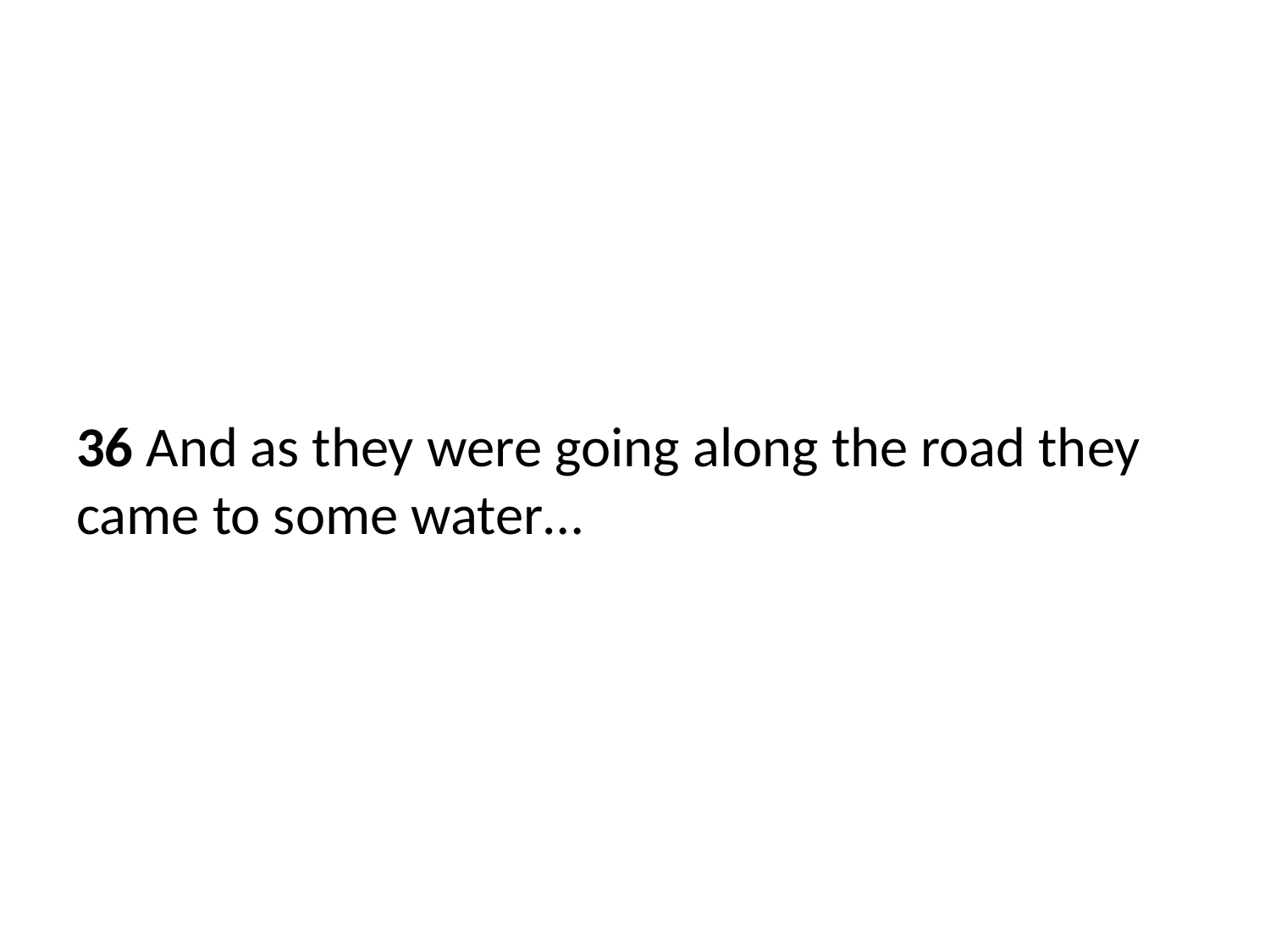

36 And as they were going along the road they came to some water…